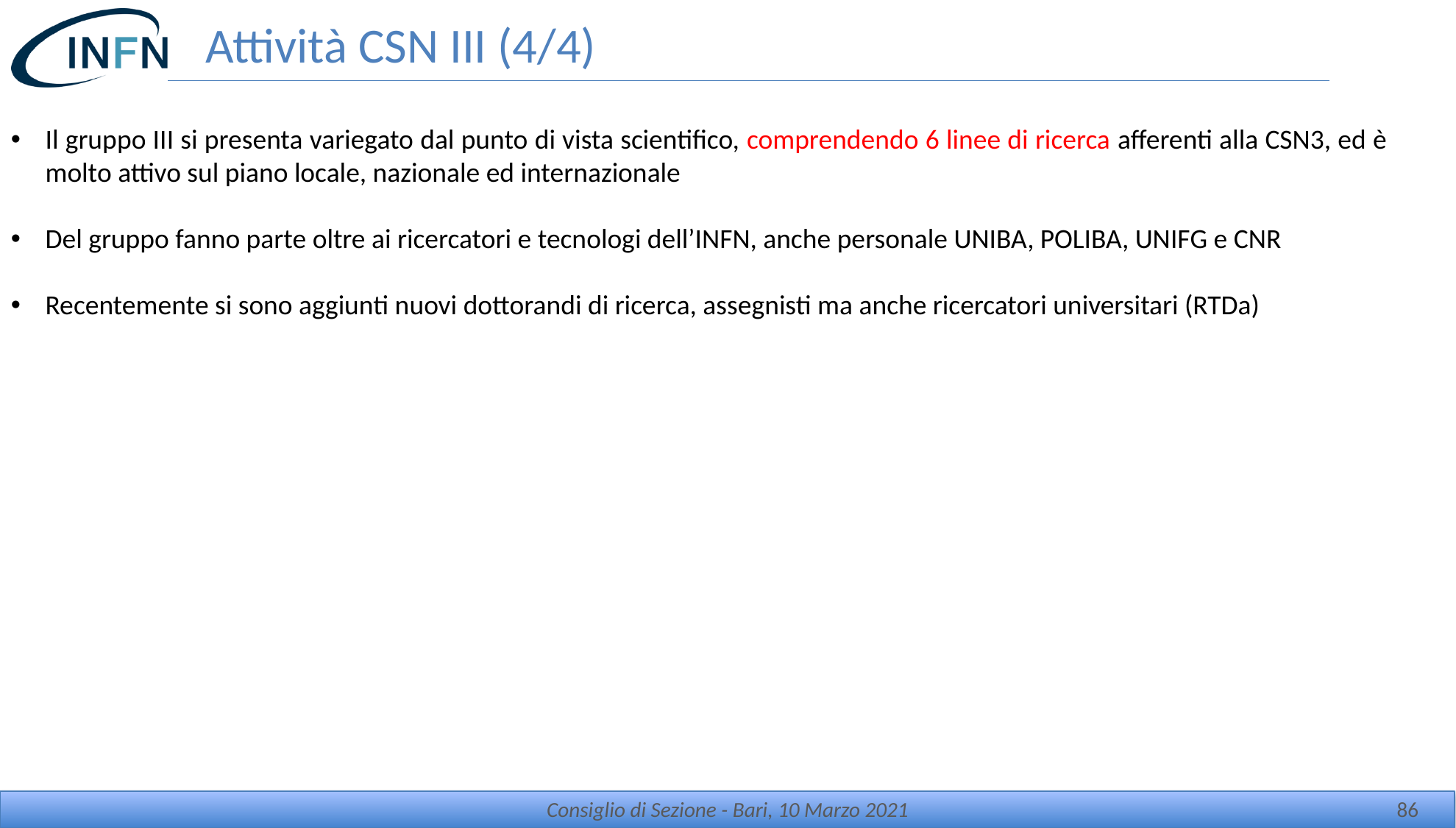

Attività CSN III (4/4)
Il gruppo III si presenta variegato dal punto di vista scientifico, comprendendo 6 linee di ricerca afferenti alla CSN3, ed è molto attivo sul piano locale, nazionale ed internazionale

Del gruppo fanno parte oltre ai ricercatori e tecnologi dell’INFN, anche personale UNIBA, POLIBA, UNIFG e CNR

Recentemente si sono aggiunti nuovi dottorandi di ricerca, assegnisti ma anche ricercatori universitari (RTDa)
Consiglio di Sezione - Bari, 10 Marzo 2021
86